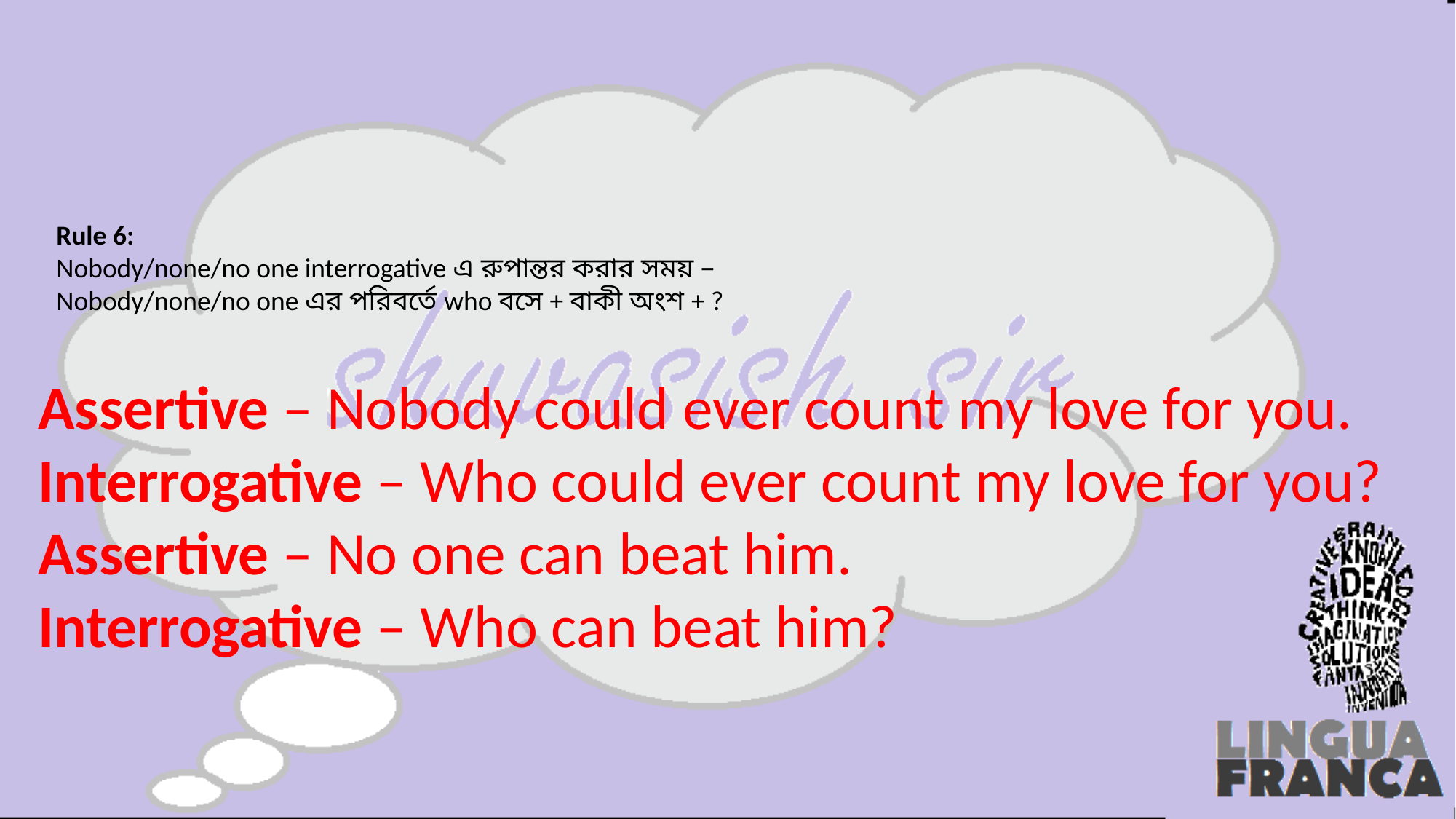

# Rule 6: Nobody/none/no one interrogative এ রুপান্তর করার সময় – Nobody/none/no one এর পরিবর্তে who বসে + বাকী অংশ + ?
Assertive – Nobody could ever count my love for you.
Interrogative – Who could ever count my love for you?
Assertive – No one can beat him. 
Interrogative – Who can beat him?